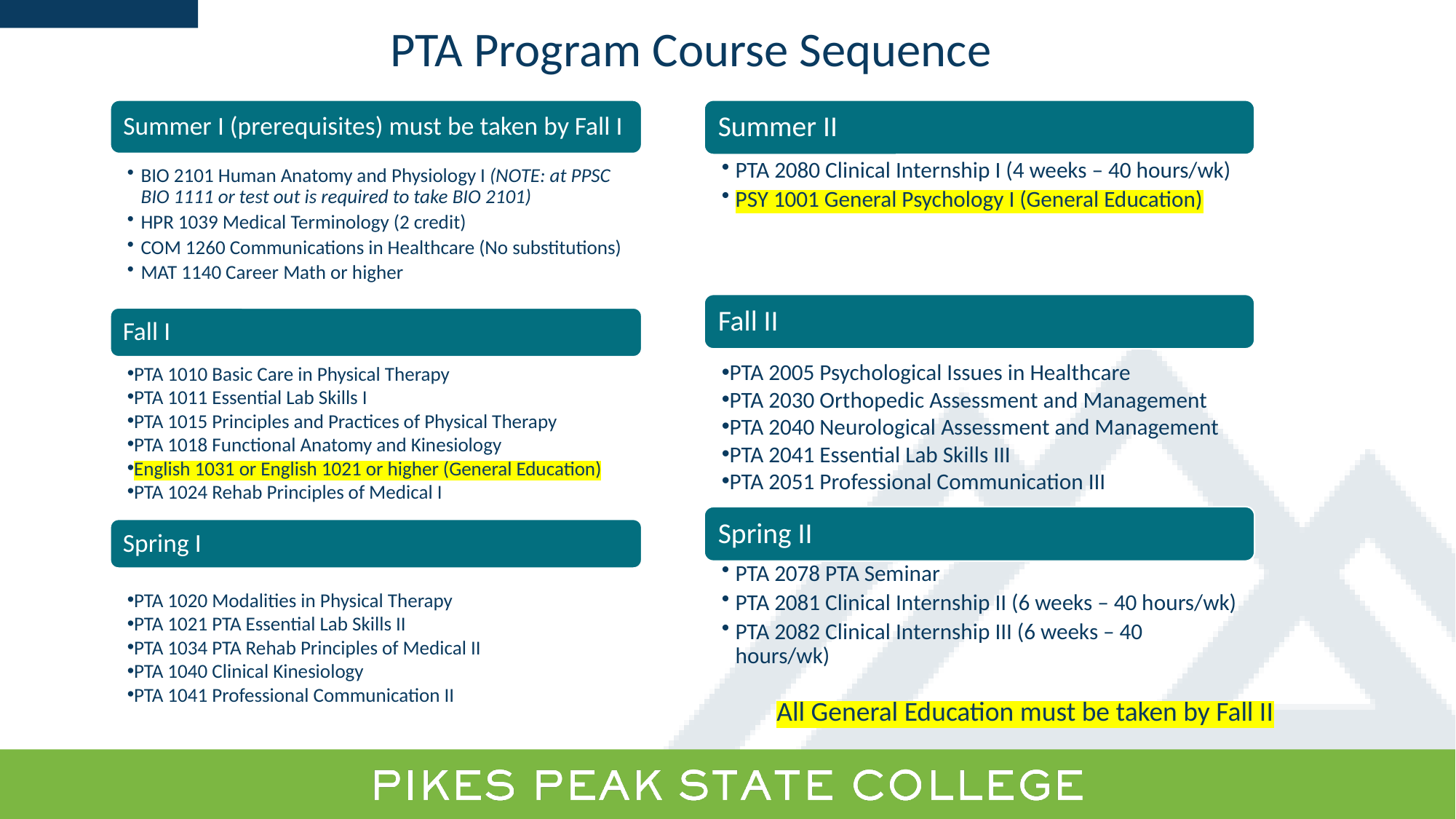

# PTA Program Course Sequence
Summer II
PTA 2080 Clinical Internship I (4 weeks – 40 hours/wk)
PSY 1001 General Psychology I (General Education)
Fall II
PTA 2005 Psychological Issues in Healthcare
PTA 2030 Orthopedic Assessment and Management
PTA 2040 Neurological Assessment and Management
PTA 2041 Essential Lab Skills III
PTA 2051 Professional Communication III
Spring II
PTA 2078 PTA Seminar
PTA 2081 Clinical Internship II (6 weeks – 40 hours/wk)
PTA 2082 Clinical Internship III (6 weeks – 40 hours/wk)
Summer I (prerequisites) must be taken by Fall I
BIO 2101 Human Anatomy and Physiology I (NOTE: at PPSC BIO 1111 or test out is required to take BIO 2101)
HPR 1039 Medical Terminology (2 credit)
COM 1260 Communications in Healthcare (No substitutions)
MAT 1140 Career Math or higher
Fall I
PTA 1010 Basic Care in Physical Therapy
PTA 1011 Essential Lab Skills I
PTA 1015 Principles and Practices of Physical Therapy
PTA 1018 Functional Anatomy and Kinesiology
English 1031 or English 1021 or higher (General Education)
PTA 1024 Rehab Principles of Medical I
Spring I
PTA 1020 Modalities in Physical Therapy
PTA 1021 PTA Essential Lab Skills II
PTA 1034 PTA Rehab Principles of Medical II
PTA 1040 Clinical Kinesiology
PTA 1041 Professional Communication II
All General Education must be taken by Fall II